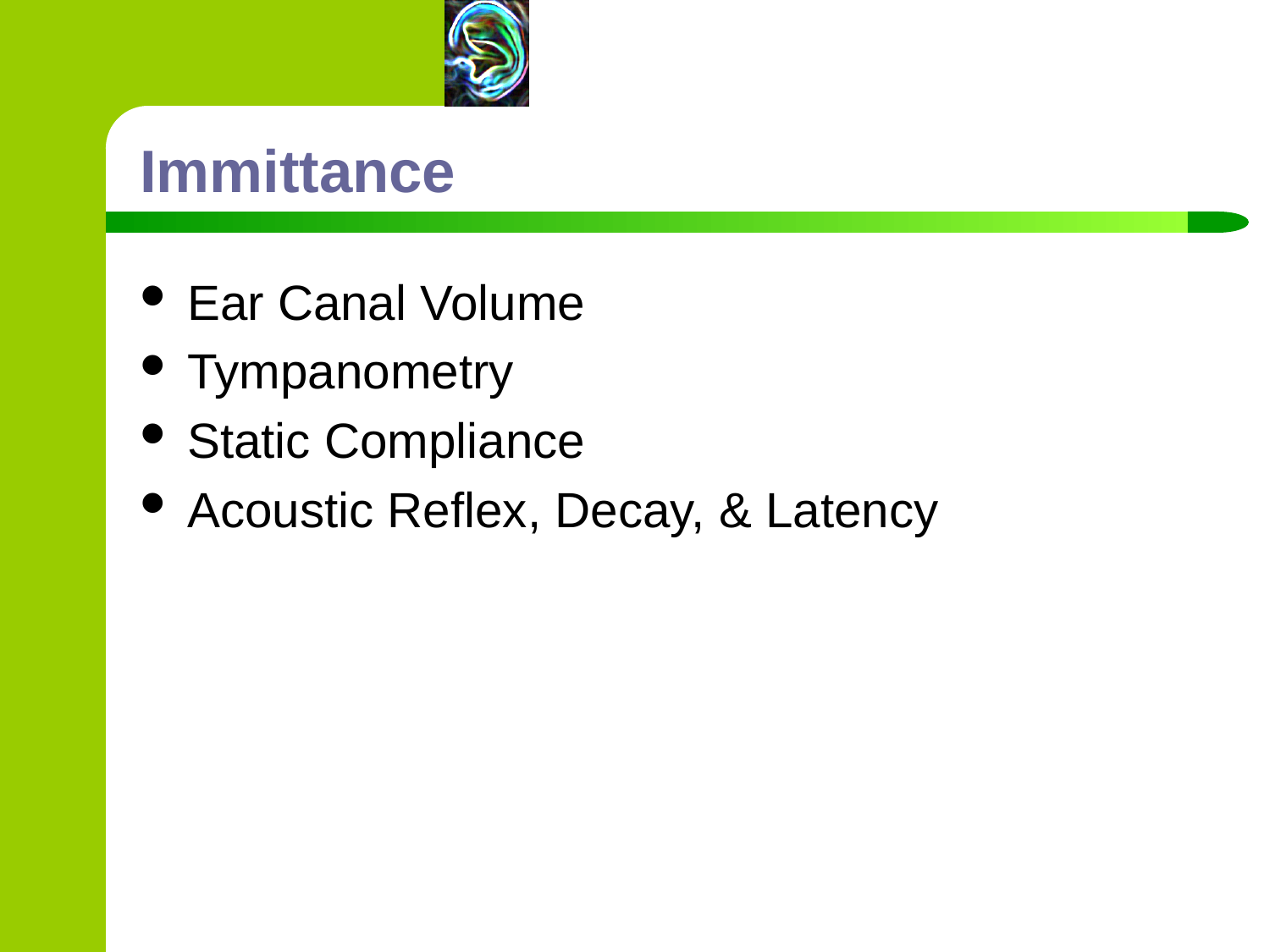

# Immittance
Ear Canal Volume
Tympanometry
Static Compliance
Acoustic Reflex, Decay, & Latency